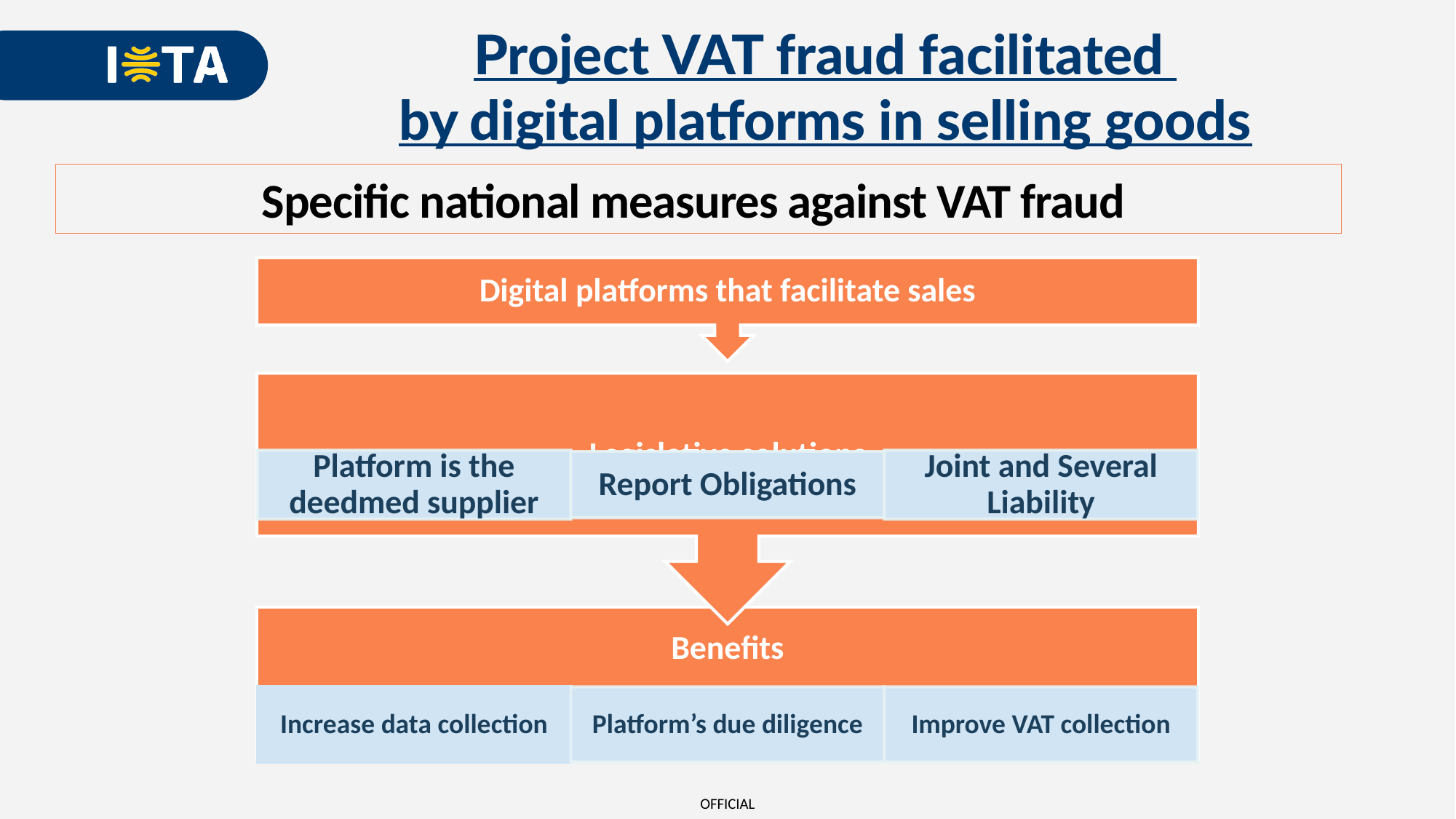

Project VAT fraud facilitated
by digital platforms in selling goods
Specific national measures against VAT fraud
Benefits
Increase data collection
Platform’s due diligence
Improve VAT collection
Legislative solutions
Platform is the deedmed supplier
Report Obligations
Joint and Several Liability
Digital platforms that facilitate sales